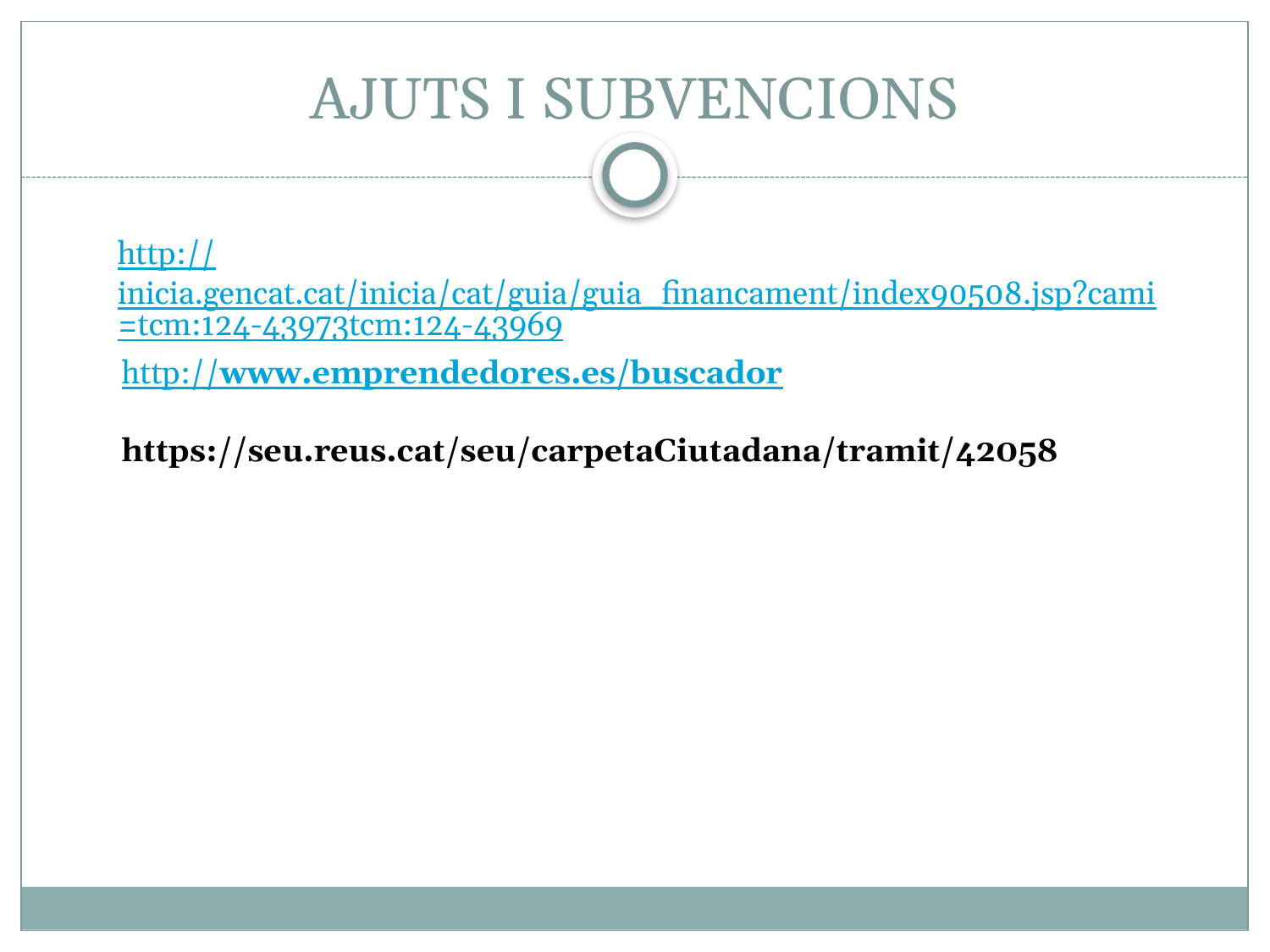

# AJUTS I SUBVENCIONS
http://inicia.gencat.cat/inicia/cat/guia/guia_financament/index90508.jsp?cami=tcm:124-43973tcm:124-43969

http://www.emprendedores.es/buscador

https://seu.reus.cat/seu/carpetaCiutadana/tramit/42058